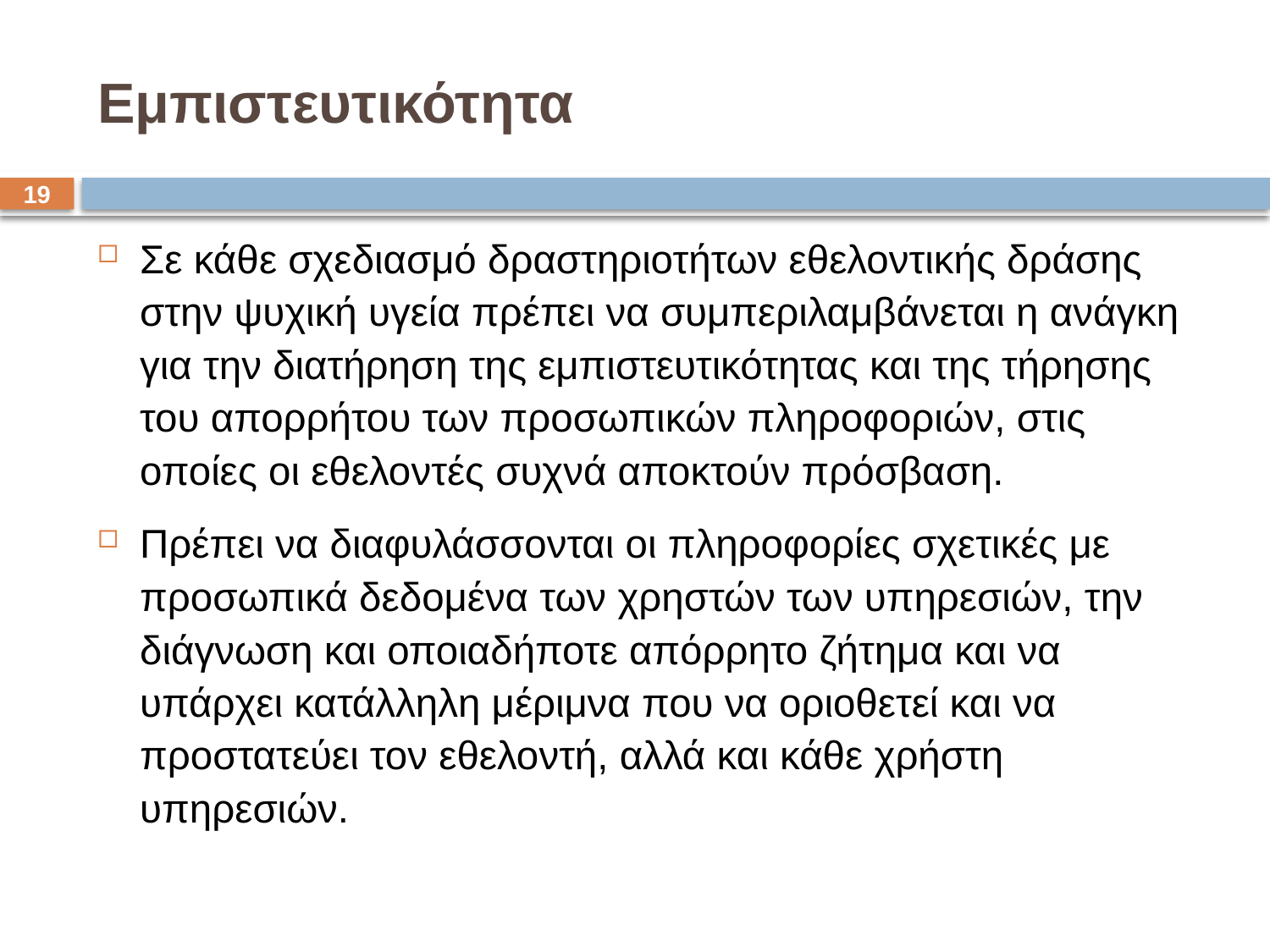

# Εμπιστευτικότητα
19
Σε κάθε σχεδιασμό δραστηριοτήτων εθελοντικής δράσης στην ψυχική υγεία πρέπει να συμπεριλαμβάνεται η ανάγκη για την διατήρηση της εμπιστευτικότητας και της τήρησης του απορρήτου των προσωπικών πληροφοριών, στις οποίες οι εθελοντές συχνά αποκτούν πρόσβαση.
Πρέπει να διαφυλάσσονται οι πληροφορίες σχετικές με προσωπικά δεδομένα των χρηστών των υπηρεσιών, την διάγνωση και οποιαδήποτε απόρρητο ζήτημα και να υπάρχει κατάλληλη μέριμνα που να οριοθετεί και να προστατεύει τον εθελοντή, αλλά και κάθε χρήστη υπηρεσιών.